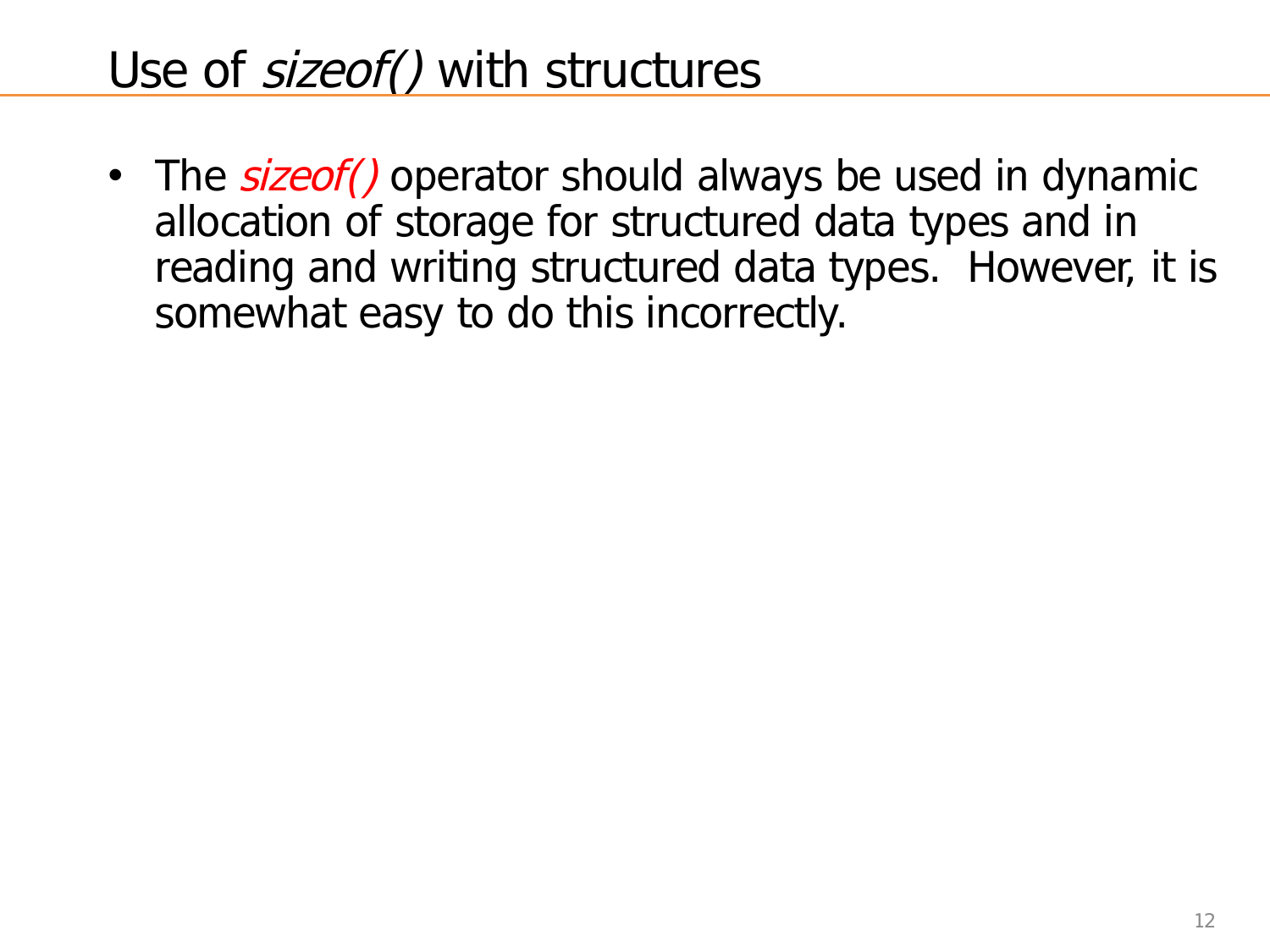

# Use of sizeof() with structures
The sizeof() operator should always be used in dynamic allocation of storage for structured data types and in reading and writing structured data types.  However, it is somewhat easy to do this incorrectly.

12